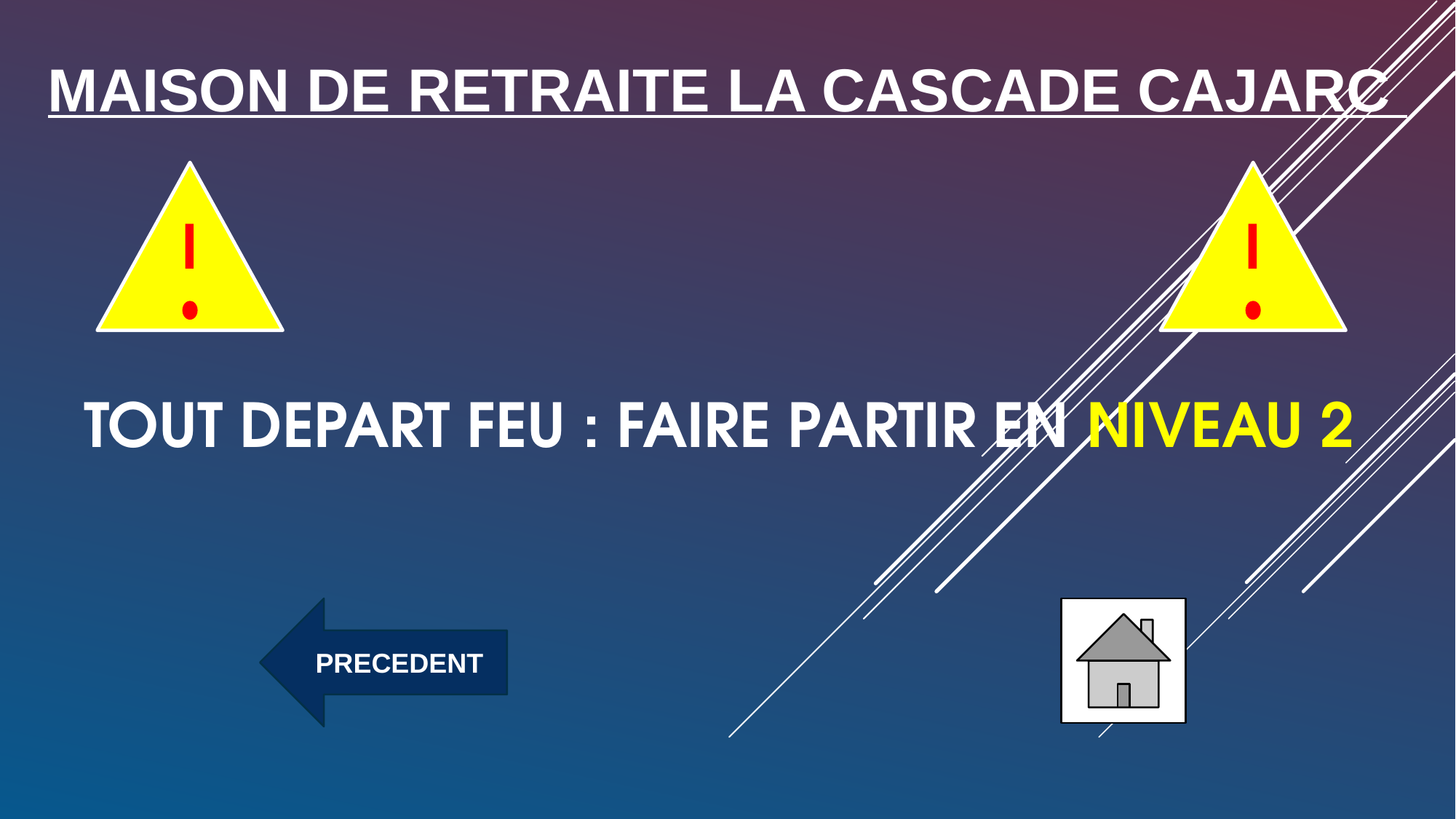

MAISON DE RETRAITE LA CASCADE CAJARC

I

I

TOUT DEPART FEU : FAIRE PARTIR EN NIVEAU 2
PRECEDENT